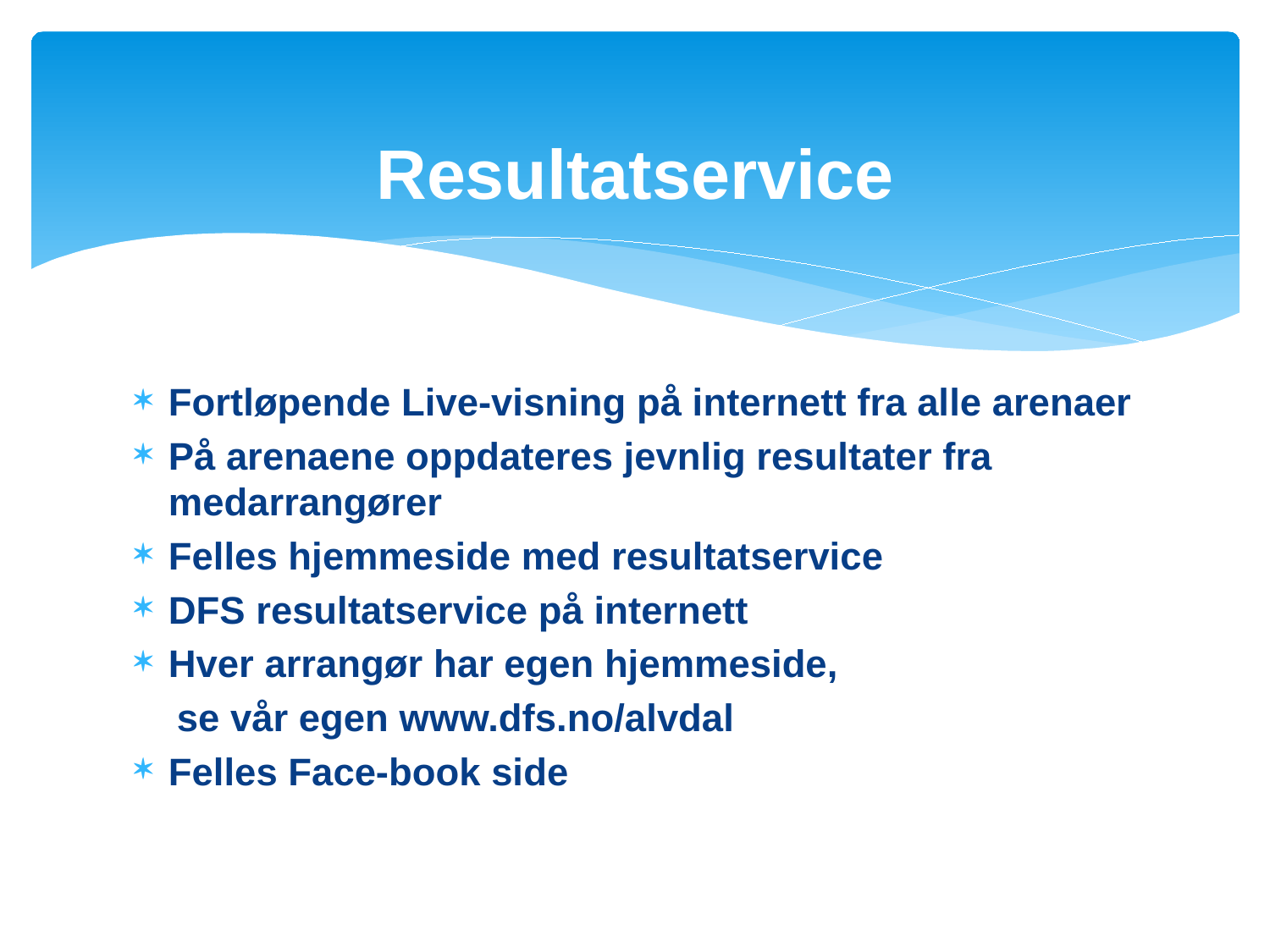

# Resultatservice
Fortløpende Live-visning på internett fra alle arenaer
På arenaene oppdateres jevnlig resultater fra medarrangører
Felles hjemmeside med resultatservice
DFS resultatservice på internett
Hver arrangør har egen hjemmeside,
    se vår egen www.dfs.no/alvdal
Felles Face-book side